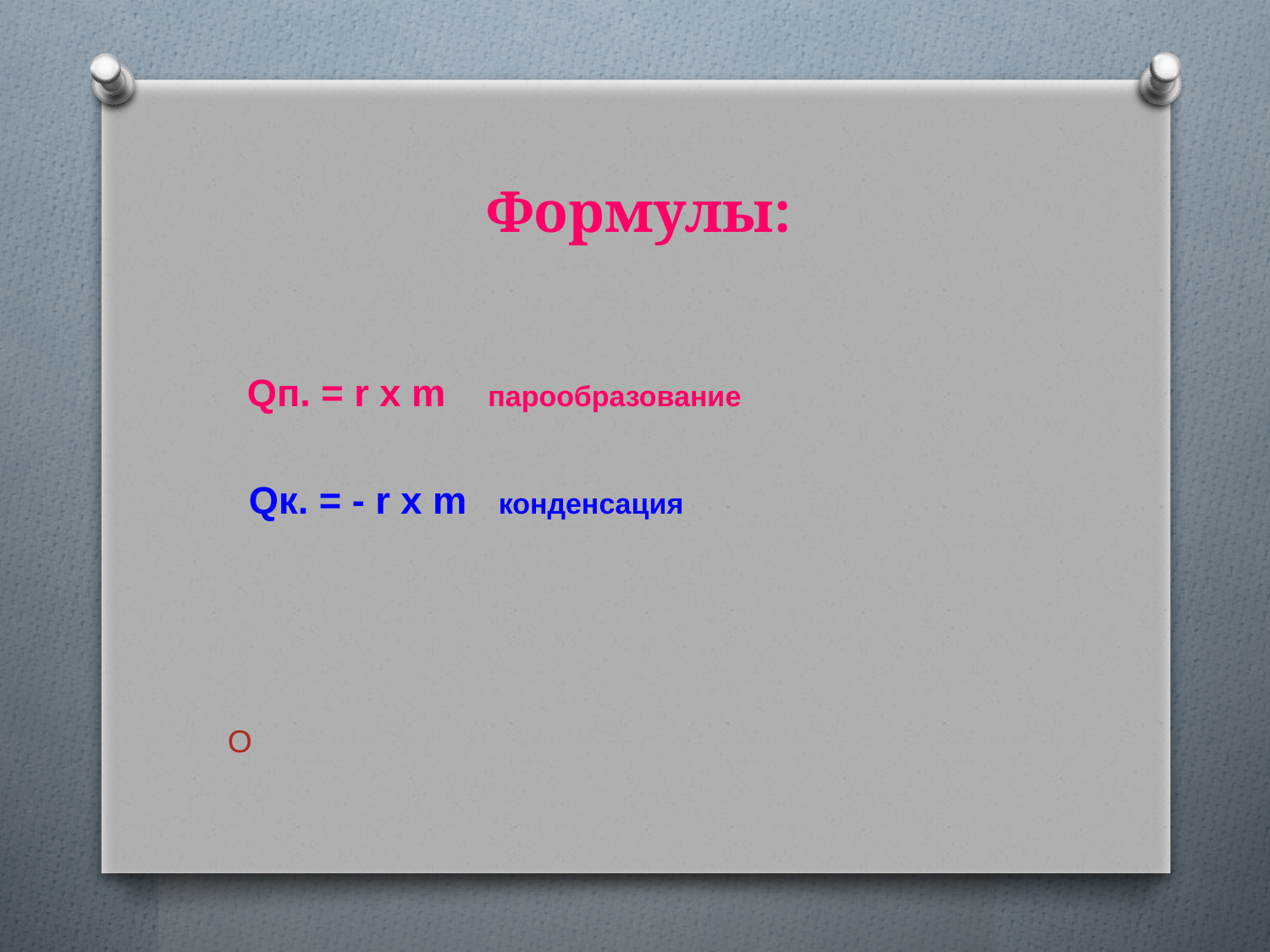

# Формулы:

    Qп. = r x m    парообразование

  Qк. = - r x m   конденсация